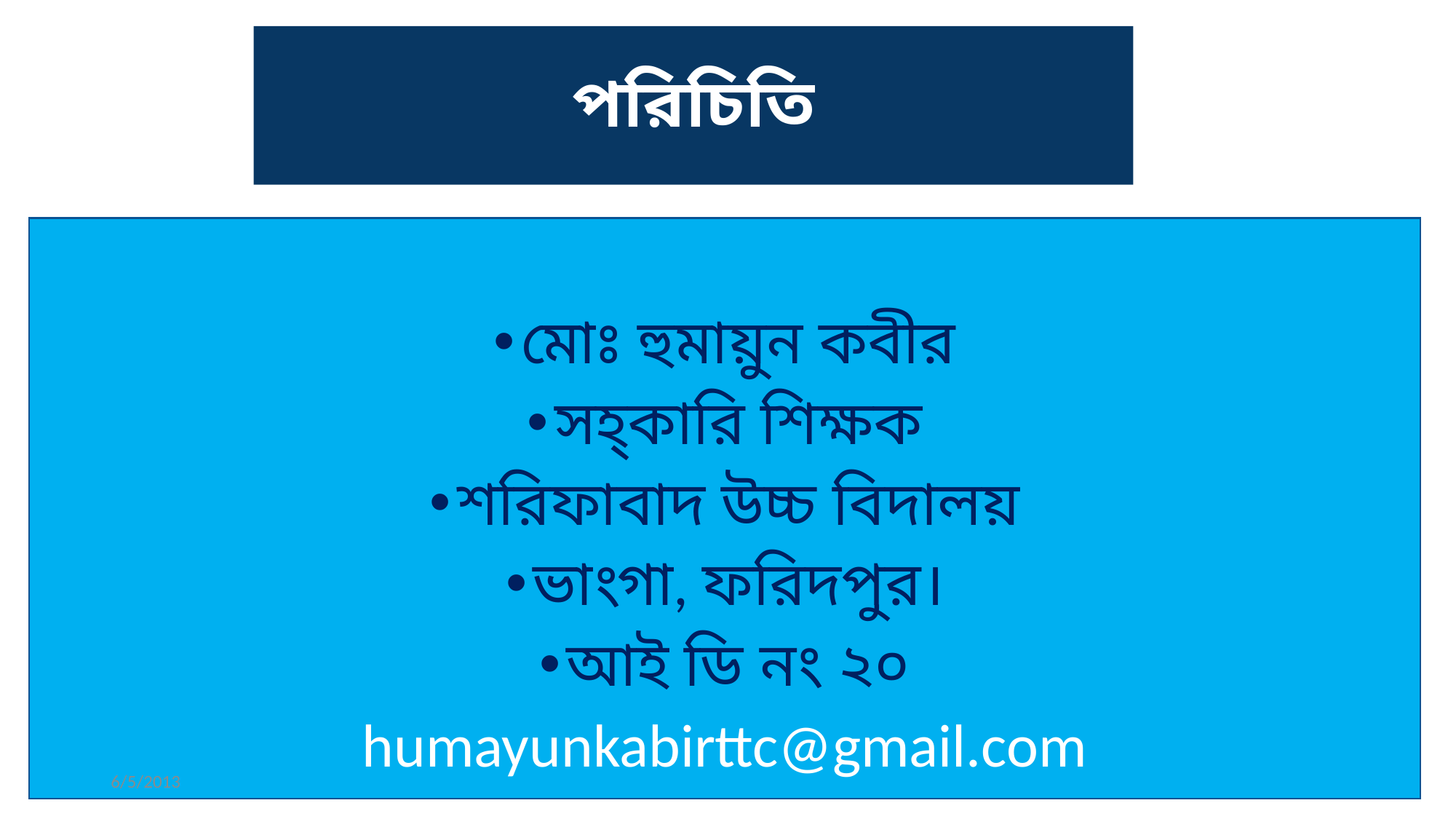

# পরিচিতি

মোঃ হুমায়ুন কবীর
সহ্কারি শিক্ষক
শরিফাবাদ উচ্চ বিদালয়
ভাংগা, ফরিদপুর।
আই ডি নং ২০
humayunkabirttc@gmail.com

6/5/2013
humayunkabirttc@gmail.com
2